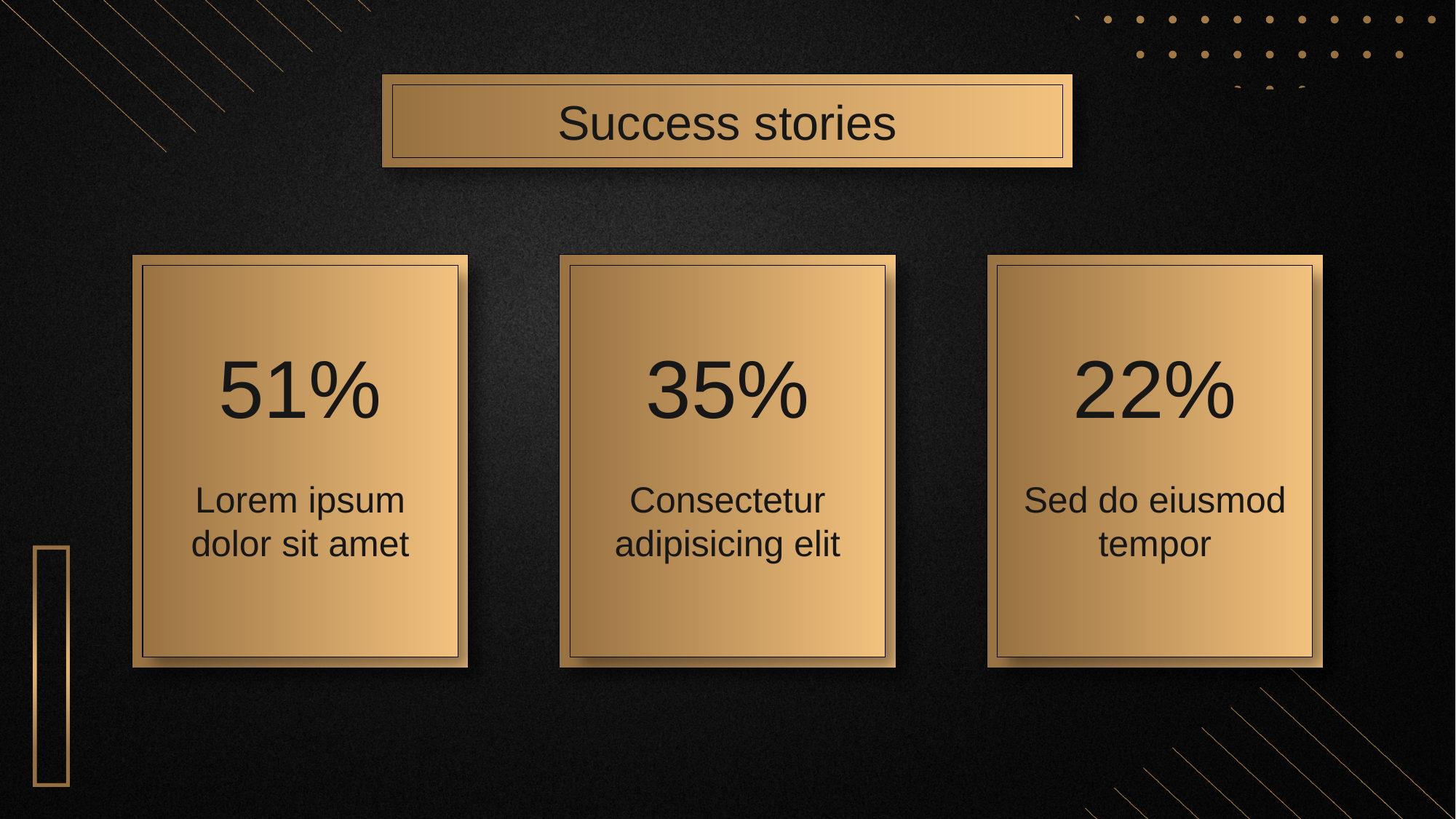

Success stories

51%
35%
22%
Sed do eiusmod tempor
Lorem ipsum dolor sit amet
Consectetur adipisicing elit